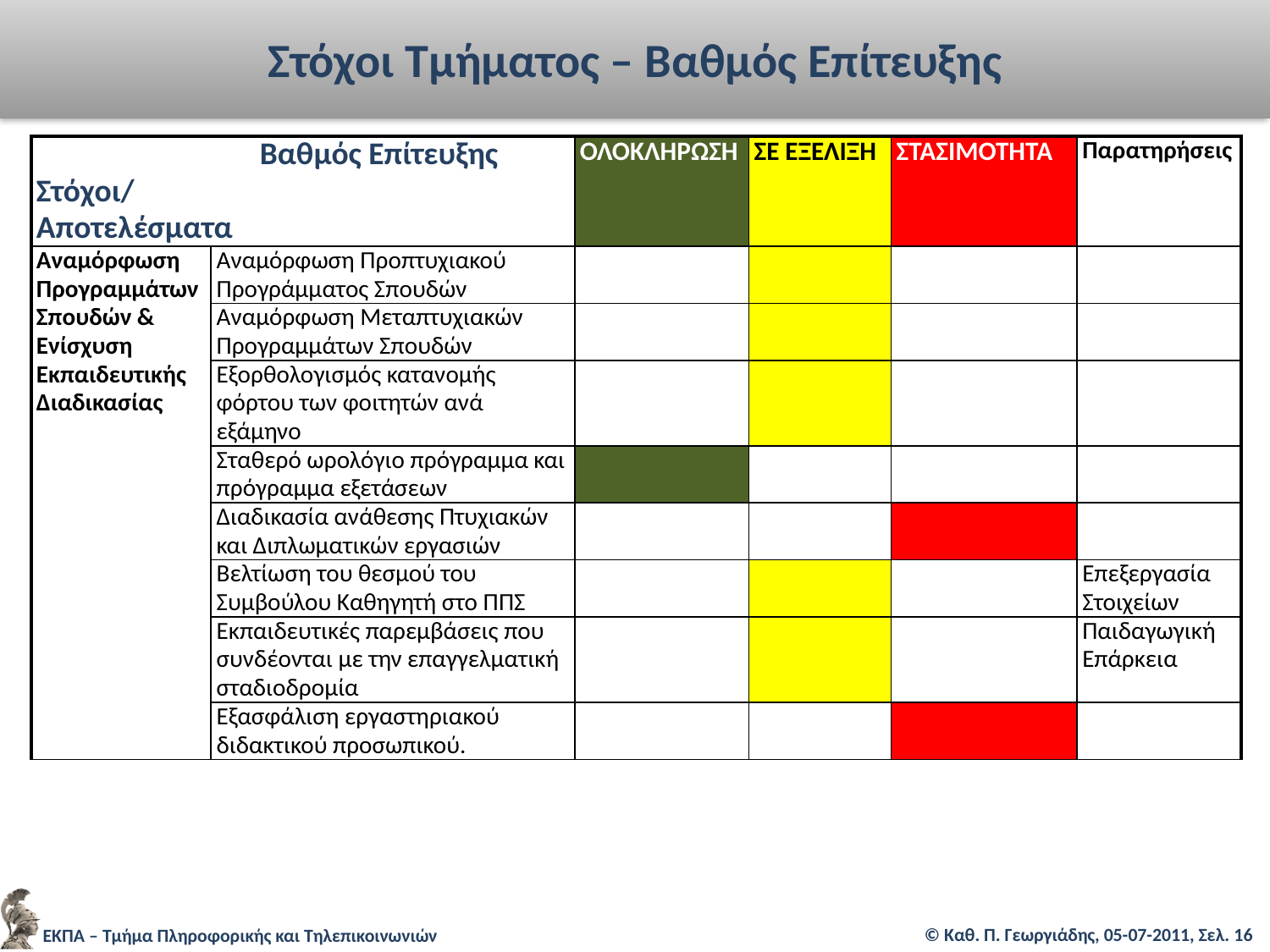

Στόχοι Τμήματος – Βαθμός Επίτευξης
| Βαθμός Επίτευξης Στόχοι/ Αποτελέσματα |  | ΟΛΟΚΛΗΡΩΣΗ | ΣΕ ΕΞΕΛΙΞΗ | ΣΤΑΣΙΜΟΤΗΤΑ | Παρατηρήσεις |
| --- | --- | --- | --- | --- | --- |
| Αναμόρφωση Προγραμμάτων Σπουδών & Ενίσχυση Εκπαιδευτικής Διαδικασίας | Αναμόρφωση Προπτυχιακού Προγράμματος Σπουδών |  |  |  |  |
|  | Αναμόρφωση Μεταπτυχιακών Προγραμμάτων Σπουδών |  |  |  |  |
|  | Εξορθολογισμός κατανομής φόρτου των φοιτητών ανά εξάμηνο |  |  |  |  |
|  | Σταθερό ωρολόγιο πρόγραμμα και πρόγραμμα εξετάσεων |  |  |  |  |
|  | Διαδικασία ανάθεσης Πτυχιακών και Διπλωματικών εργασιών |  |  |  |  |
|  | Βελτίωση του θεσμού του Συμβούλου Καθηγητή στο ΠΠΣ |  |  |  | Επεξεργασία Στοιχείων |
|  | Εκπαιδευτικές παρεμβάσεις που συνδέονται με την επαγγελματική σταδιοδρομία |  |  |  | Παιδαγωγική Επάρκεια |
|  | Εξασφάλιση εργαστηριακού διδακτικού προσωπικού. |  |  |  |  |